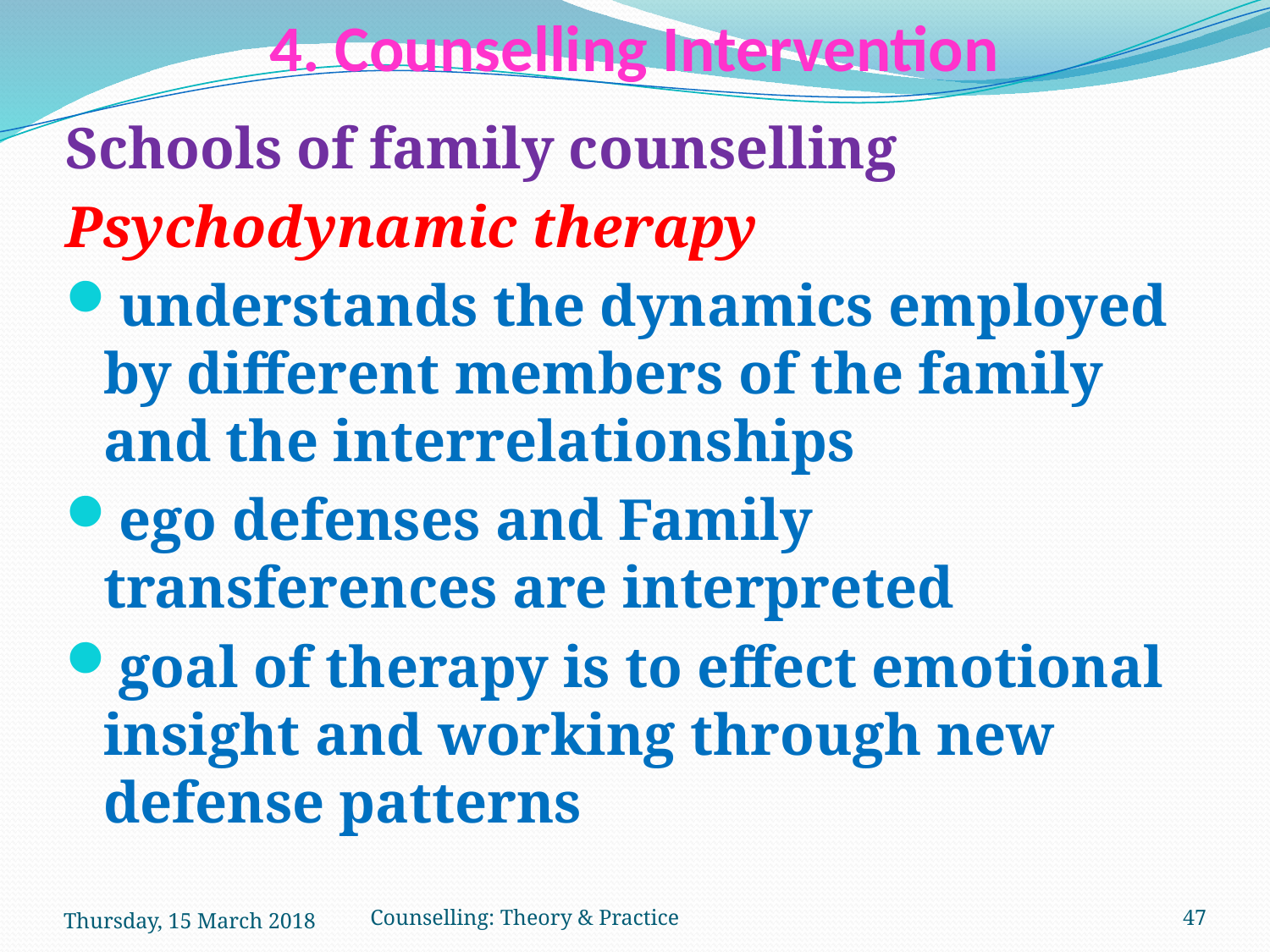

# 4. Counselling Intervention
Schools of family counselling
Psychodynamic therapy
understands the dynamics employed by different members of the family and the interrelationships
ego defenses and Family transferences are interpreted
goal of therapy is to effect emotional insight and working through new defense patterns
Thursday, 15 March 2018
Counselling: Theory & Practice
47